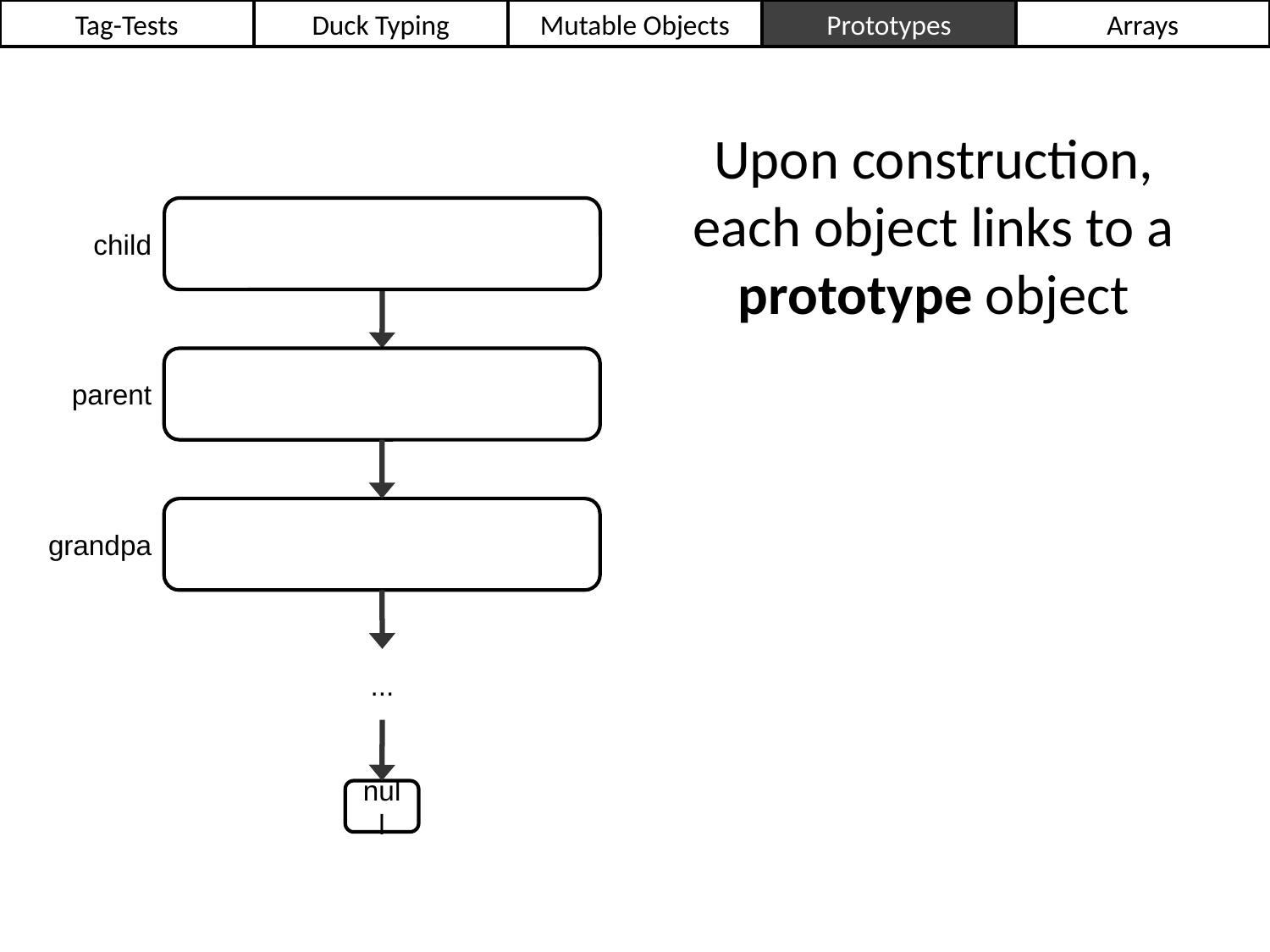

Tag-Tests
Duck Typing
Mutable Objects
Prototypes
Arrays
Upon construction, each object links to a prototype object
child

parent

grandpa

...
null
41